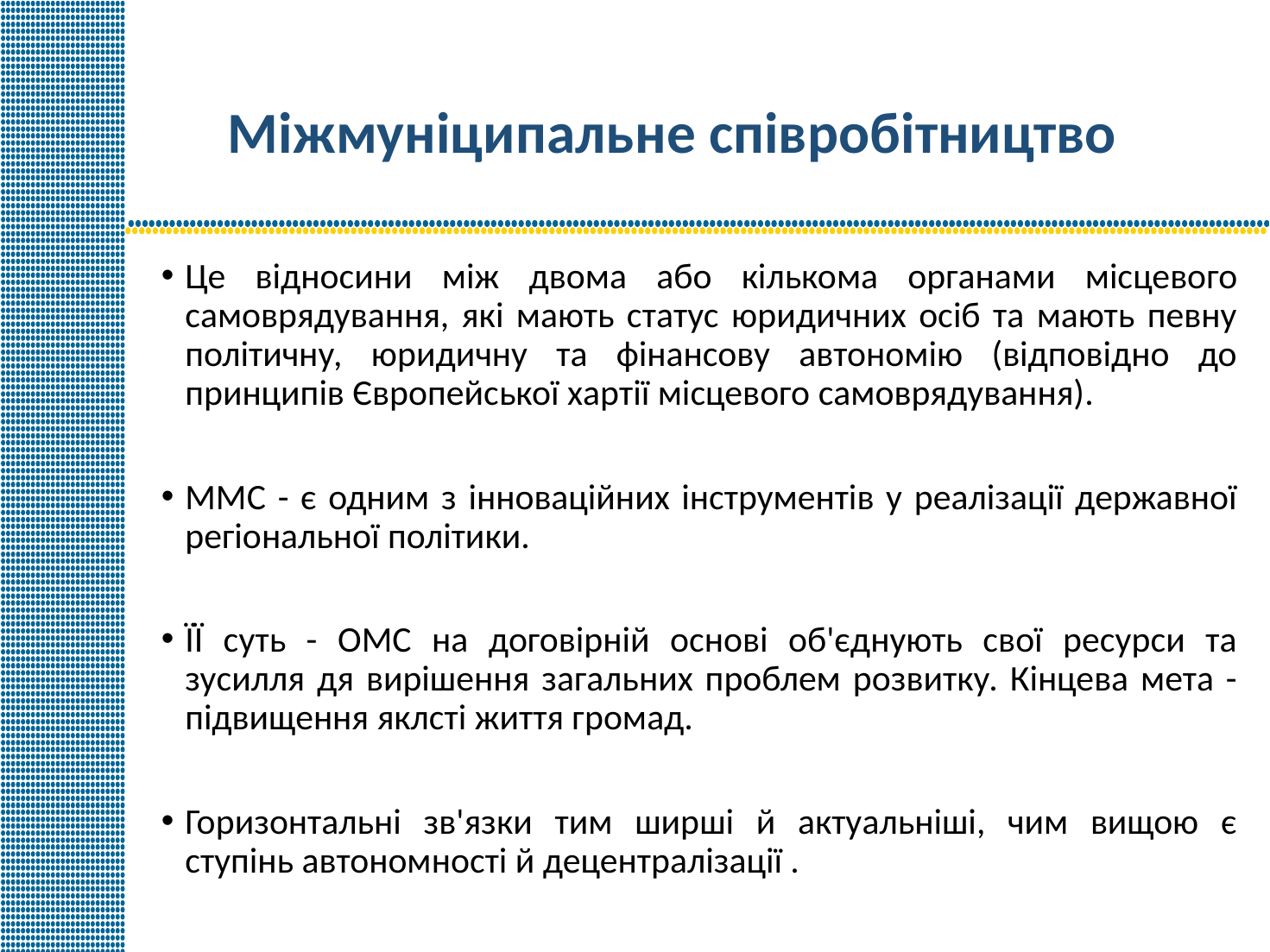

# Міжмуніципальне співробітництво
Це відносини між двома або кількома органами місцевого самоврядування, які мають статус юридичних осіб та мають певну політичну, юридичну та фінансову автономію (відповідно до принципів Європейської хартії місцевого самоврядування).

ММС - є одним з інноваційних інструментів у реалізації державної регіональної політики.

ЇЇ суть - ОМС на договірній основі об'єднують свої ресурси та зусилля дя вирішення загальних проблем розвитку. Кінцева мета - підвищення яклсті життя громад.

Горизонтальні зв'язки тим ширші й актуальніші, чим вищою є ступінь автономності й децентралізації .
4